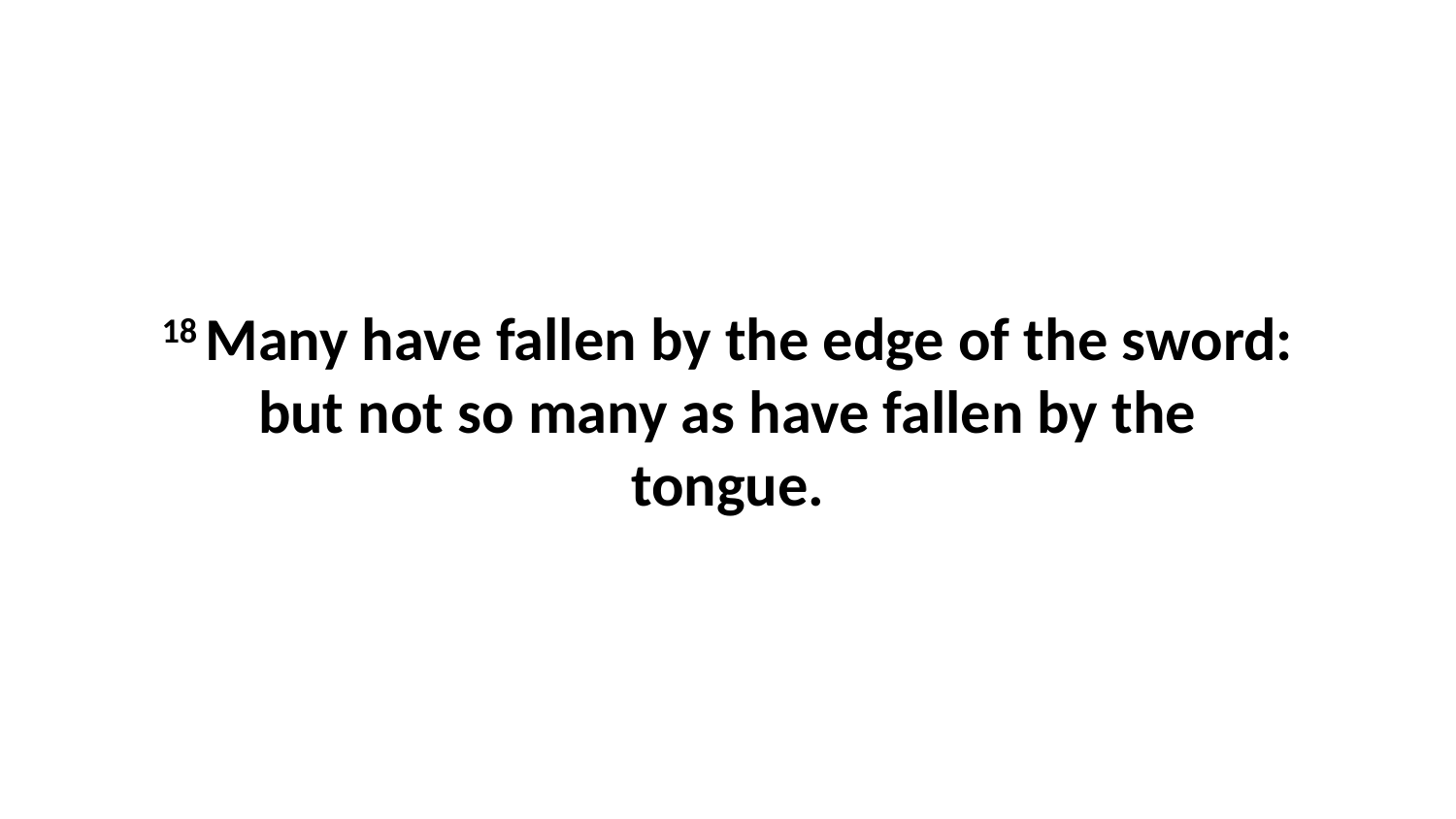

18 Many have fallen by the edge of the sword: but not so many as have fallen by the tongue.